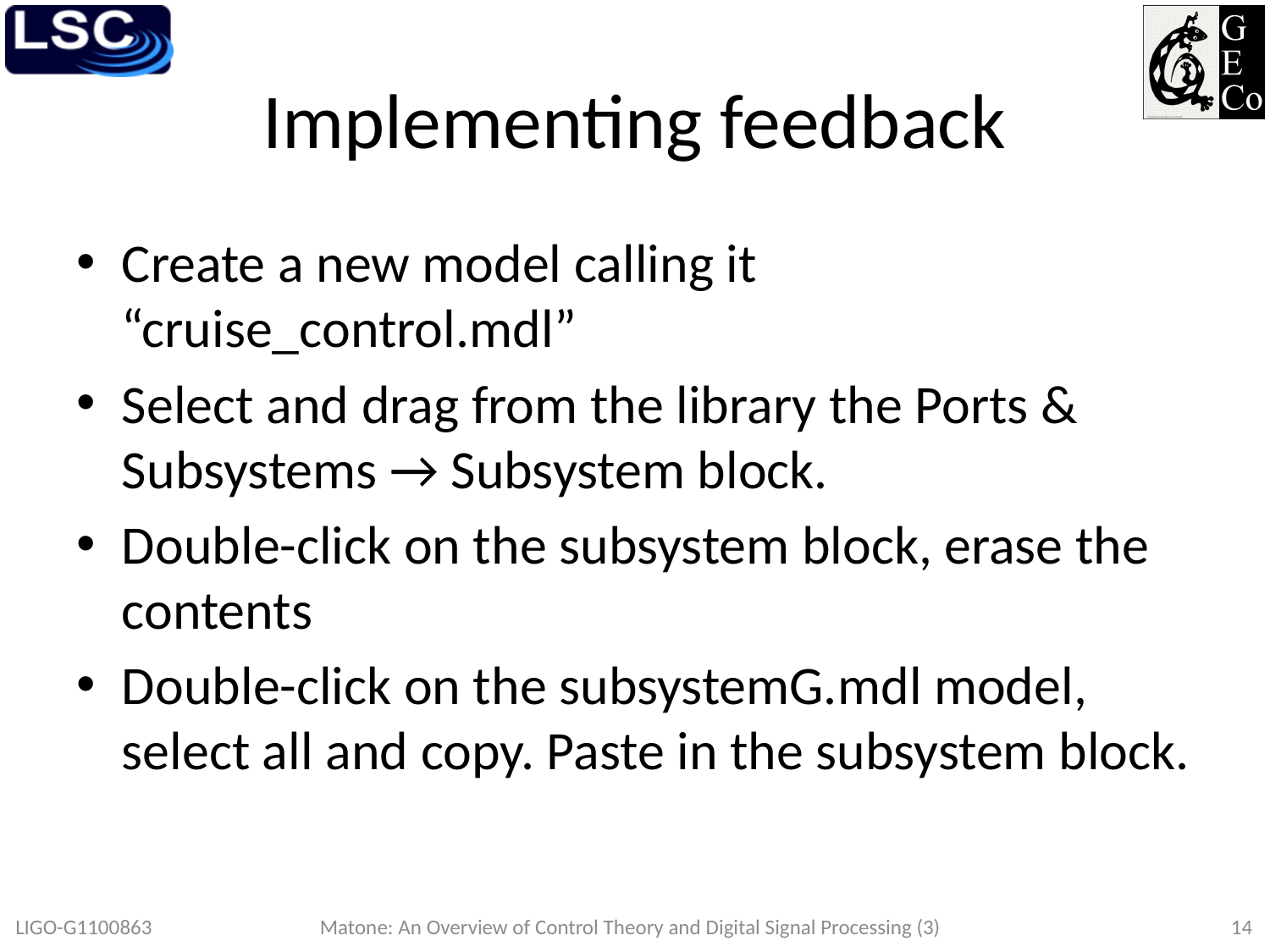

# Implementing feedback
Create a new model calling it “cruise_control.mdl”
Select and drag from the library the Ports & Subsystems → Subsystem block.
Double-click on the subsystem block, erase the contents
Double-click on the subsystemG.mdl model, select all and copy. Paste in the subsystem block.
Matone: An Overview of Control Theory and Digital Signal Processing (3)
LIGO-G1100863
14